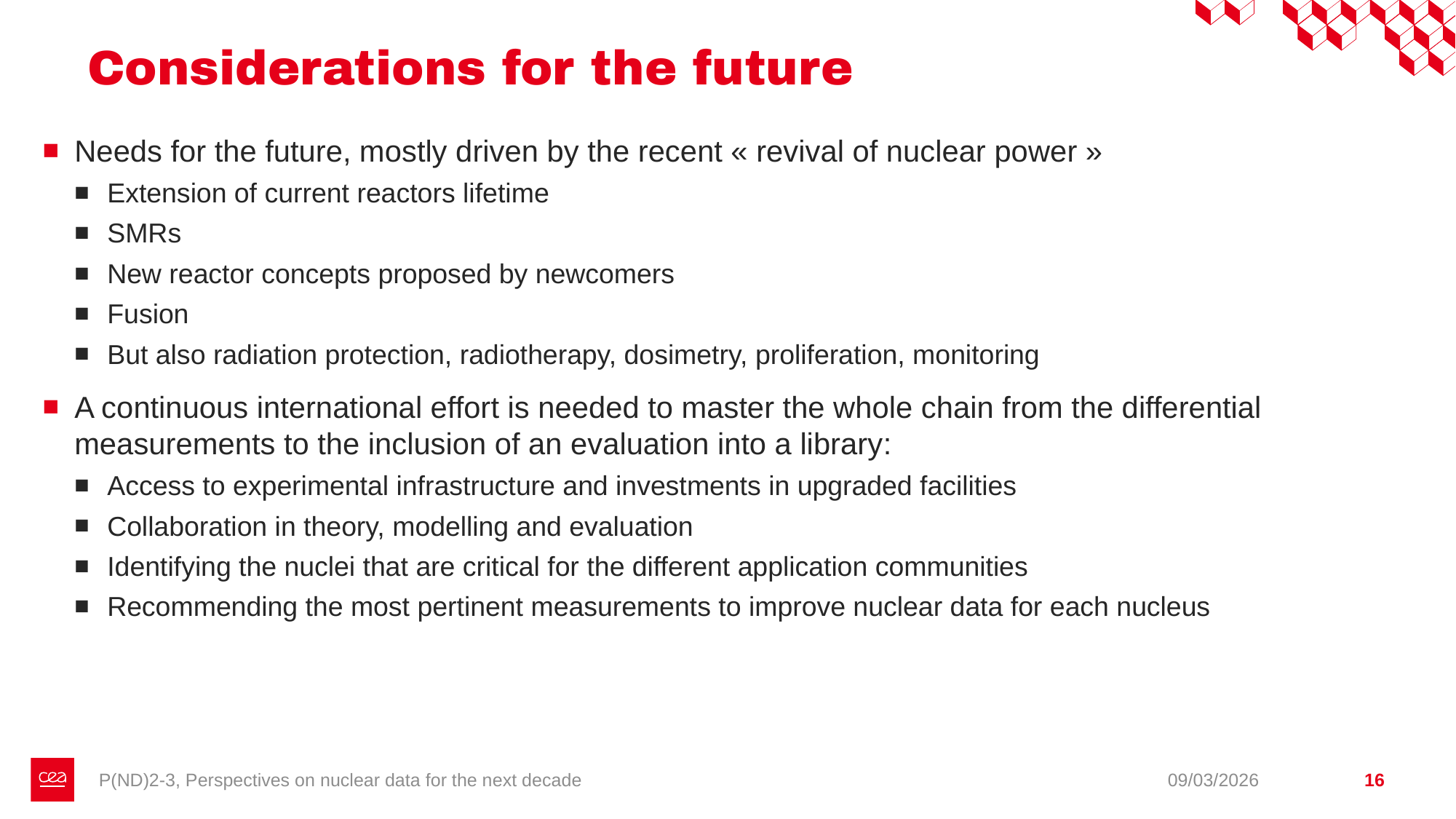

# Considerations for the future
Needs for the future, mostly driven by the recent « revival of nuclear power »
Extension of current reactors lifetime
SMRs
New reactor concepts proposed by newcomers
Fusion
But also radiation protection, radiotherapy, dosimetry, proliferation, monitoring
A continuous international effort is needed to master the whole chain from the differential measurements to the inclusion of an evaluation into a library:
Access to experimental infrastructure and investments in upgraded facilities
Collaboration in theory, modelling and evaluation
Identifying the nuclei that are critical for the different application communities
Recommending the most pertinent measurements to improve nuclear data for each nucleus

P(ND)2-3, Perspectives on nuclear data for the next decade
09/03/2026
16